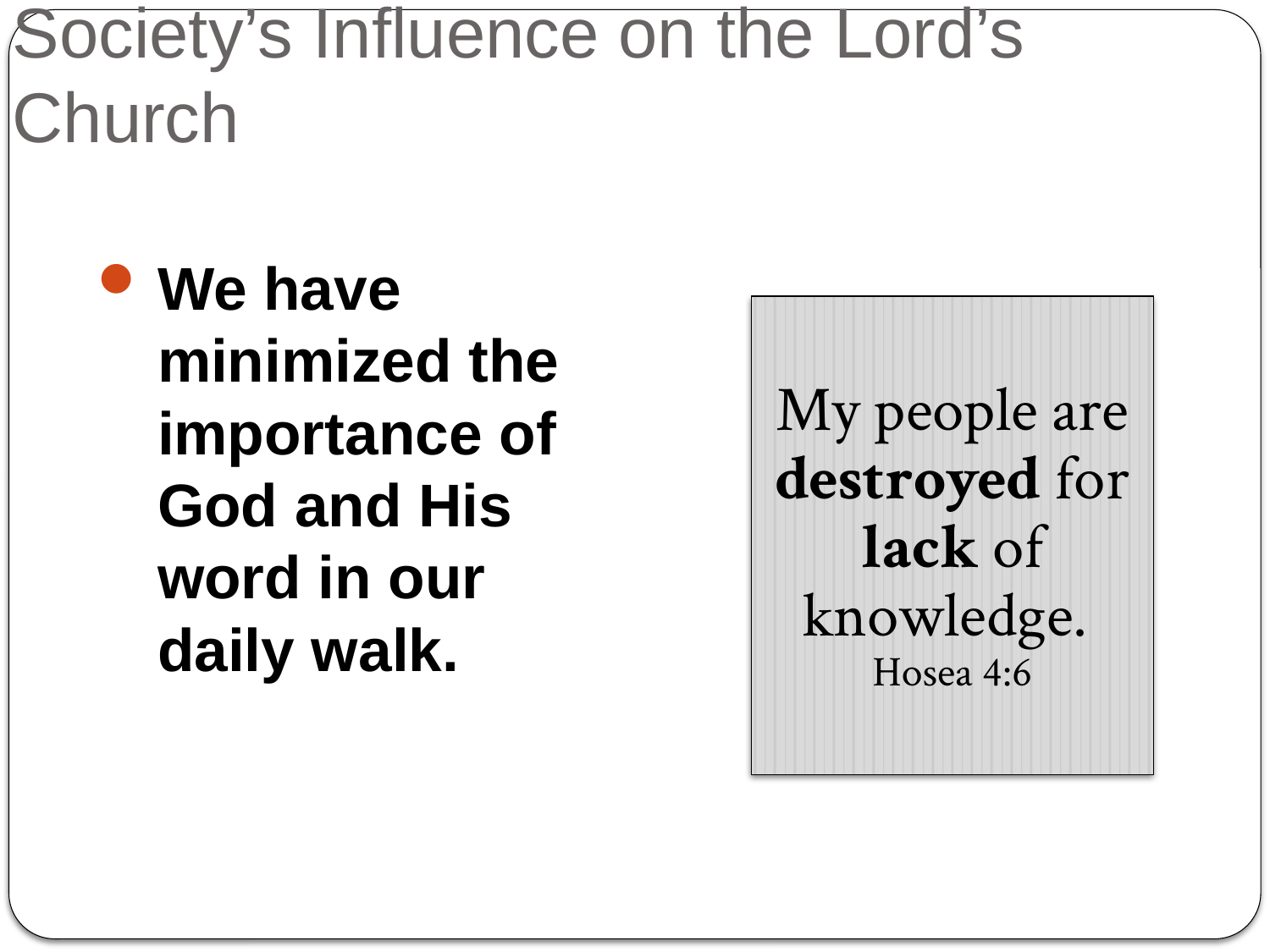

# Society’s Influence on the Lord’s Church
We have minimized the importance of God and His word in our daily walk.
My people are destroyed for lack of knowledge.
Hosea 4:6